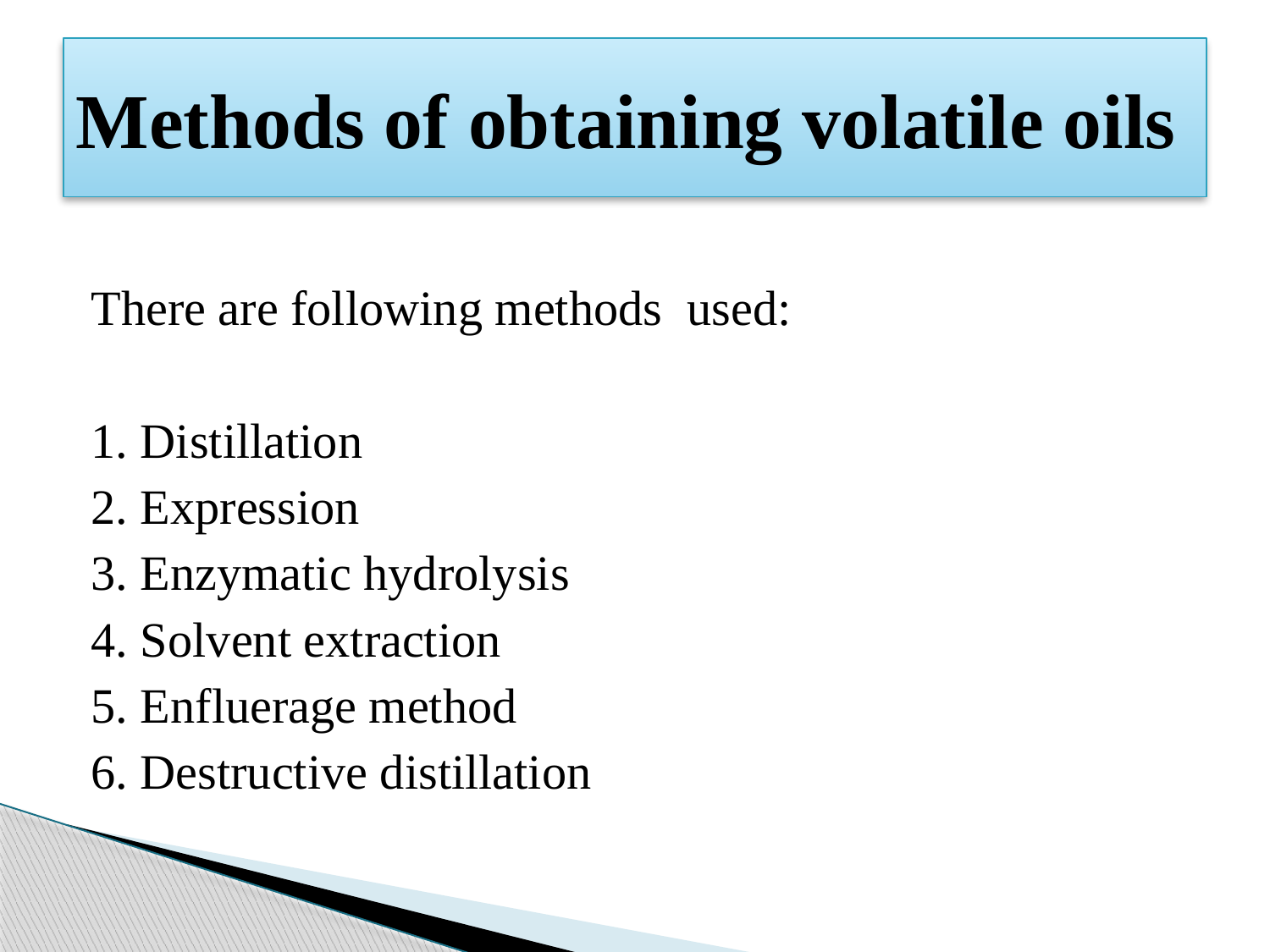

# Methods of obtaining volatile oils

There are following methods  used:

1. Distillation
2. Expression
3. Enzymatic hydrolysis
4. Solvent extraction
5. Enfluerage method
6. Destructive distillation